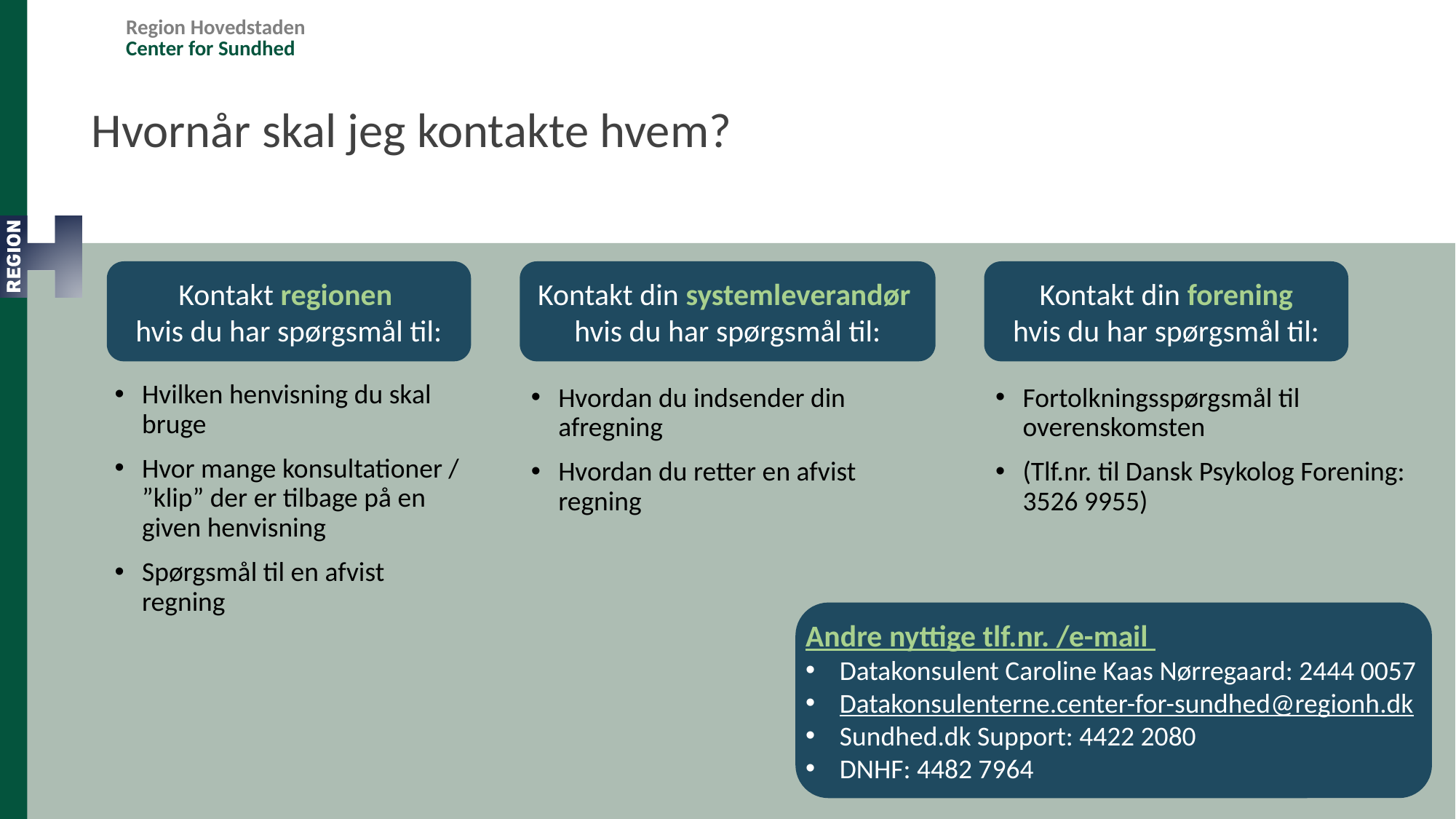

# Hvornår skal jeg kontakte hvem?
Kontakt regionen
hvis du har spørgsmål til:
Kontakt din systemleverandør
hvis du har spørgsmål til:
Kontakt din forening
hvis du har spørgsmål til:
Hvilken henvisning du skal bruge
Hvor mange konsultationer / ”klip” der er tilbage på en given henvisning
Spørgsmål til en afvist regning

Hvordan du indsender din afregning
Hvordan du retter en afvist regning

Fortolkningsspørgsmål til overenskomsten
(Tlf.nr. til Dansk Psykolog Forening: 3526 9955)

Andre nyttige tlf.nr. /e-mail
Datakonsulent Caroline Kaas Nørregaard: 2444 0057
Datakonsulenterne.center-for-sundhed@regionh.dk
Sundhed.dk Support: 4422 2080
DNHF: 4482 7964